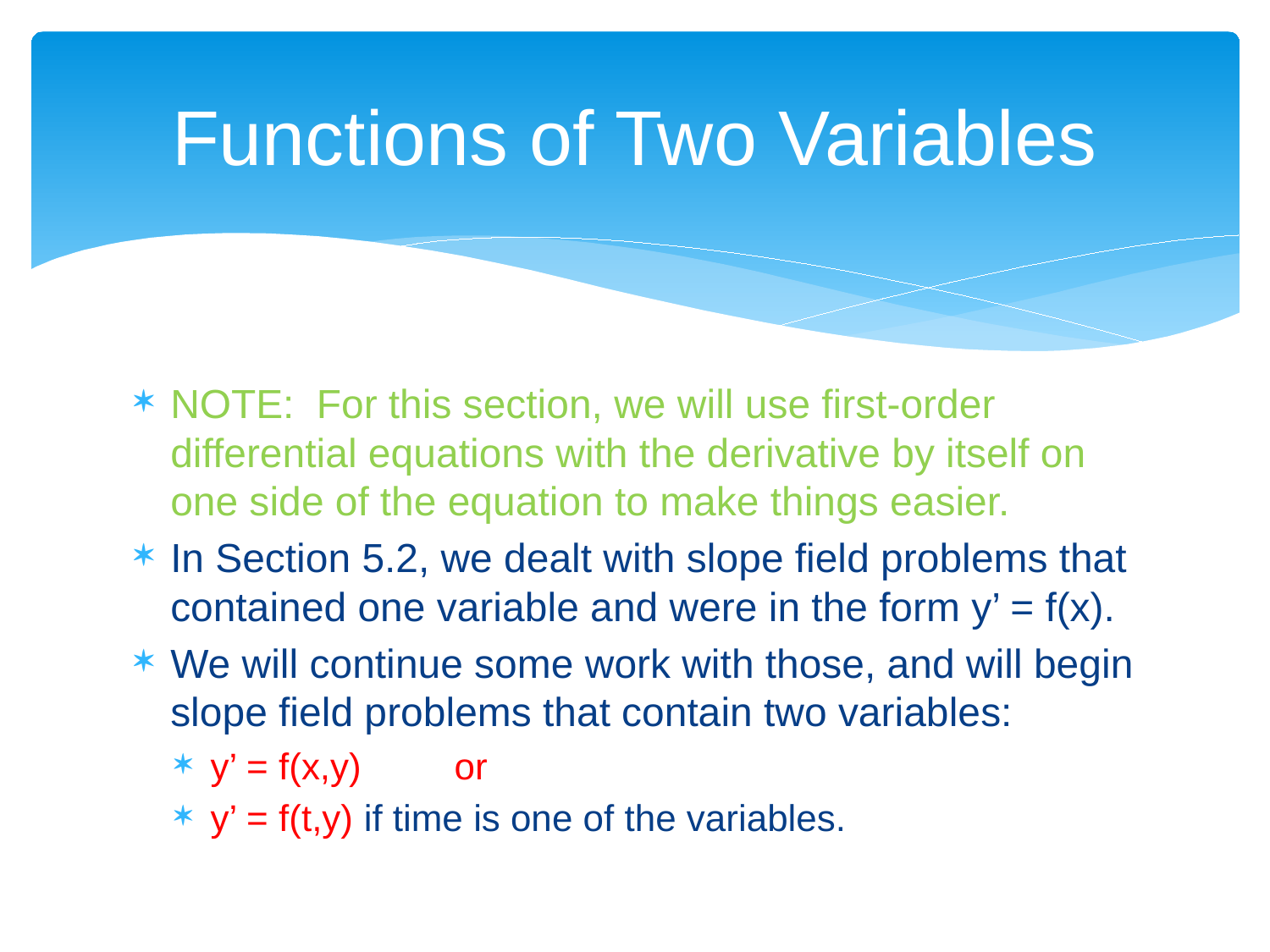

# Functions of Two Variables
NOTE:  For this section, we will use first-order differential equations with the derivative by itself on one side of the equation to make things easier.
In Section 5.2, we dealt with slope field problems that contained one variable and were in the form y’ = f(x).
We will continue some work with those, and will begin slope field problems that contain two variables:
y’ = f(x,y)		or
y’ = f(t,y) if time is one of the variables.